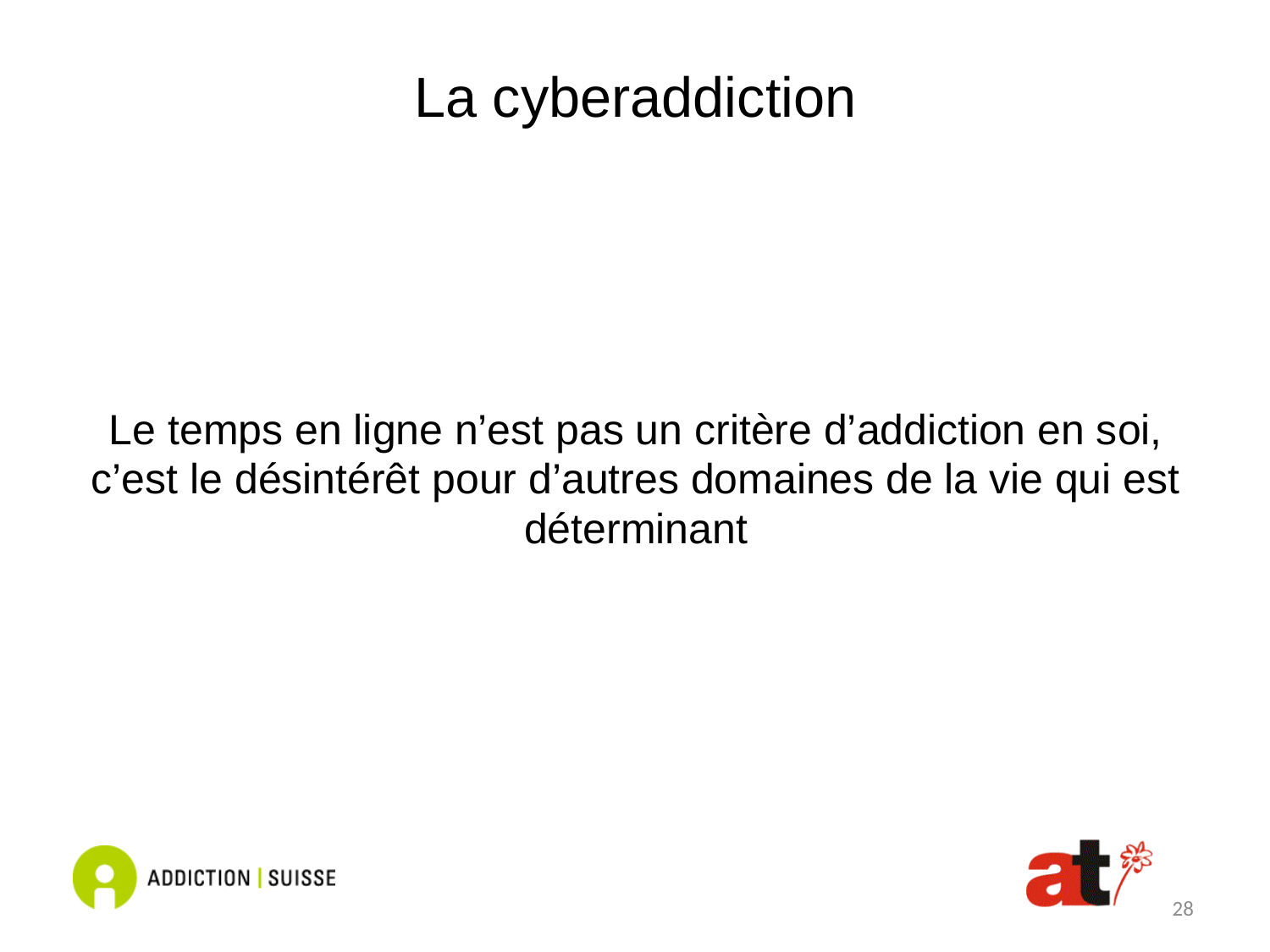

# La cyberaddiction
Le temps en ligne n’est pas un critère d’addiction en soi, c’est le désintérêt pour d’autres domaines de la vie qui est déterminant
28